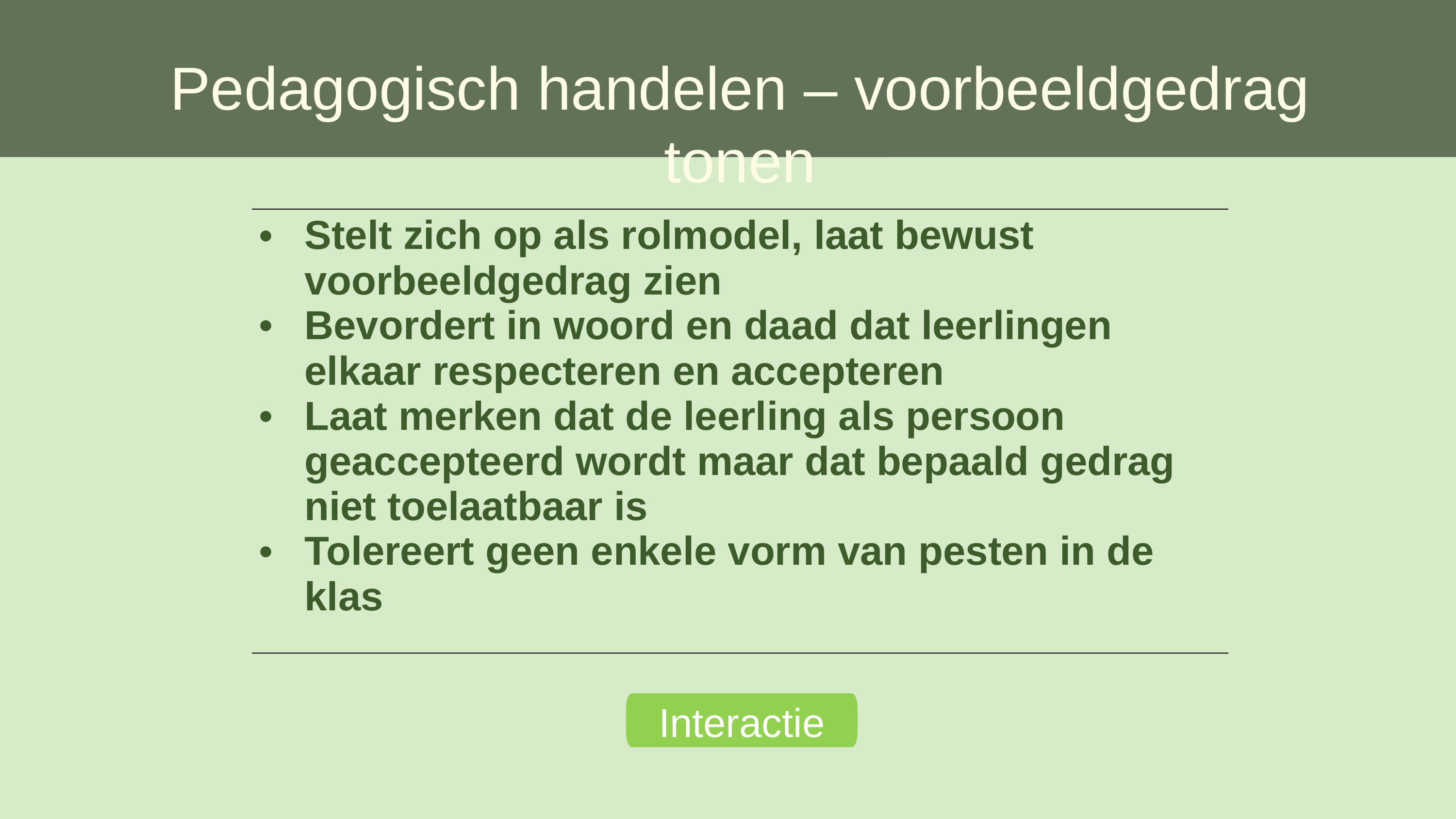

Pedagogisch handelen – voorbeeldgedrag tonen

| Stelt zich op als rolmodel, laat bewust voorbeeldgedrag zien Bevordert in woord en daad dat leerlingen elkaar respecteren en accepteren Laat merken dat de leerling als persoon geaccepteerd wordt maar dat bepaald gedrag niet toelaatbaar is Tolereert geen enkele vorm van pesten in de klas |
| --- |
Interactie